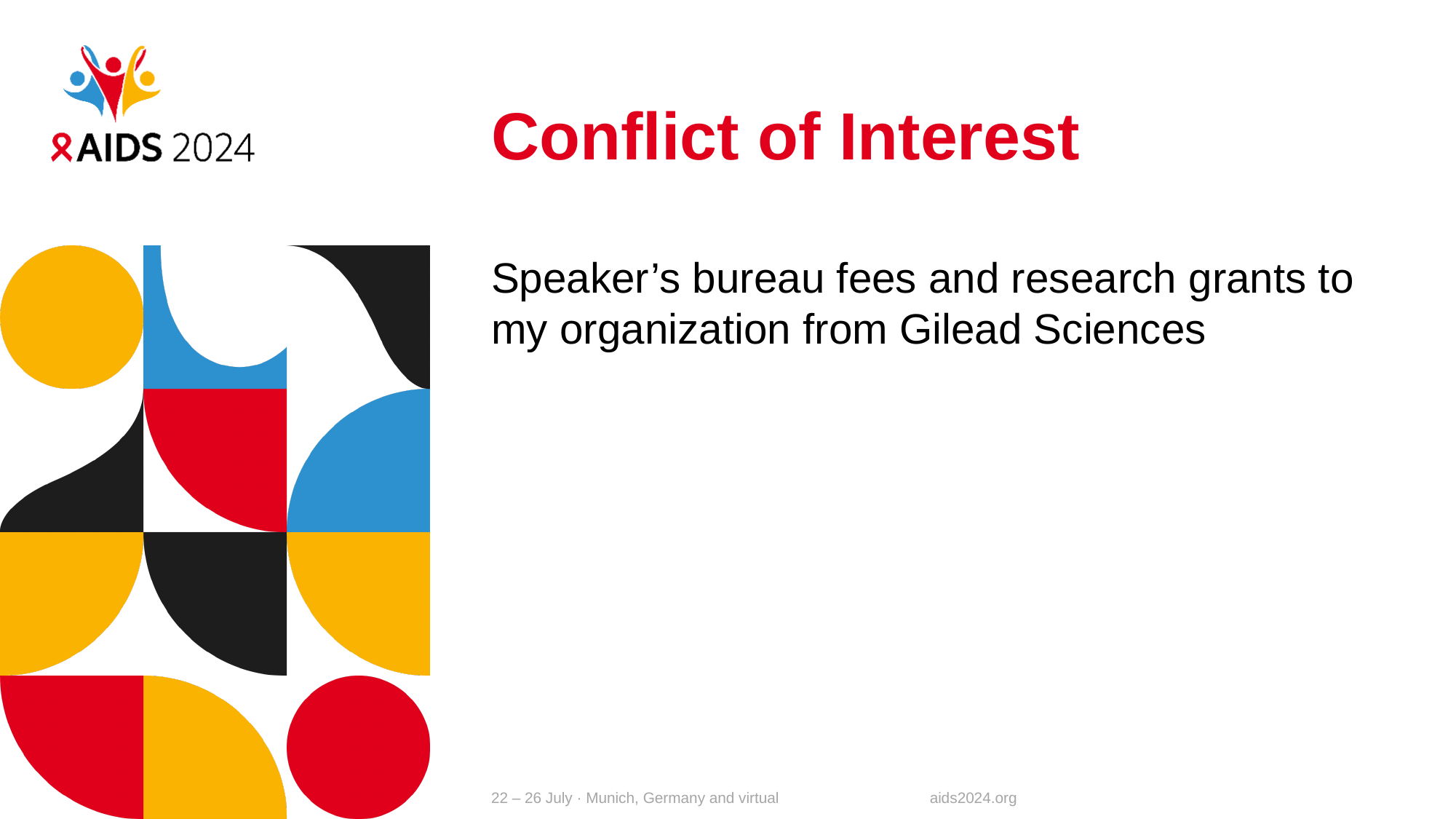

# Conflict of Interest
Speaker’s bureau fees and research grants to my organization from Gilead Sciences